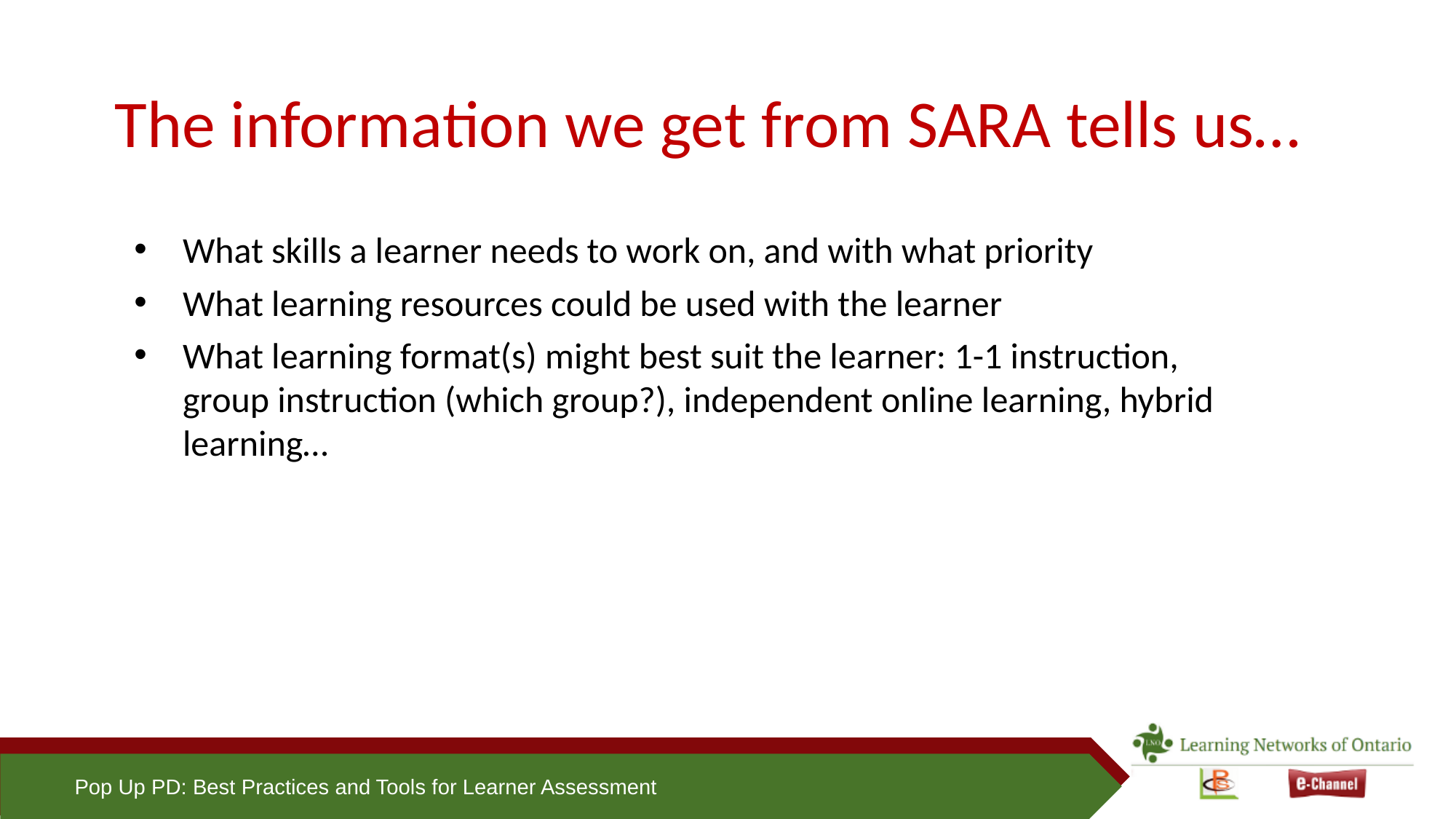

# The information we get from SARA tells us…
What skills a learner needs to work on, and with what priority
What learning resources could be used with the learner
What learning format(s) might best suit the learner: 1-1 instruction, group instruction (which group?), independent online learning, hybrid learning…